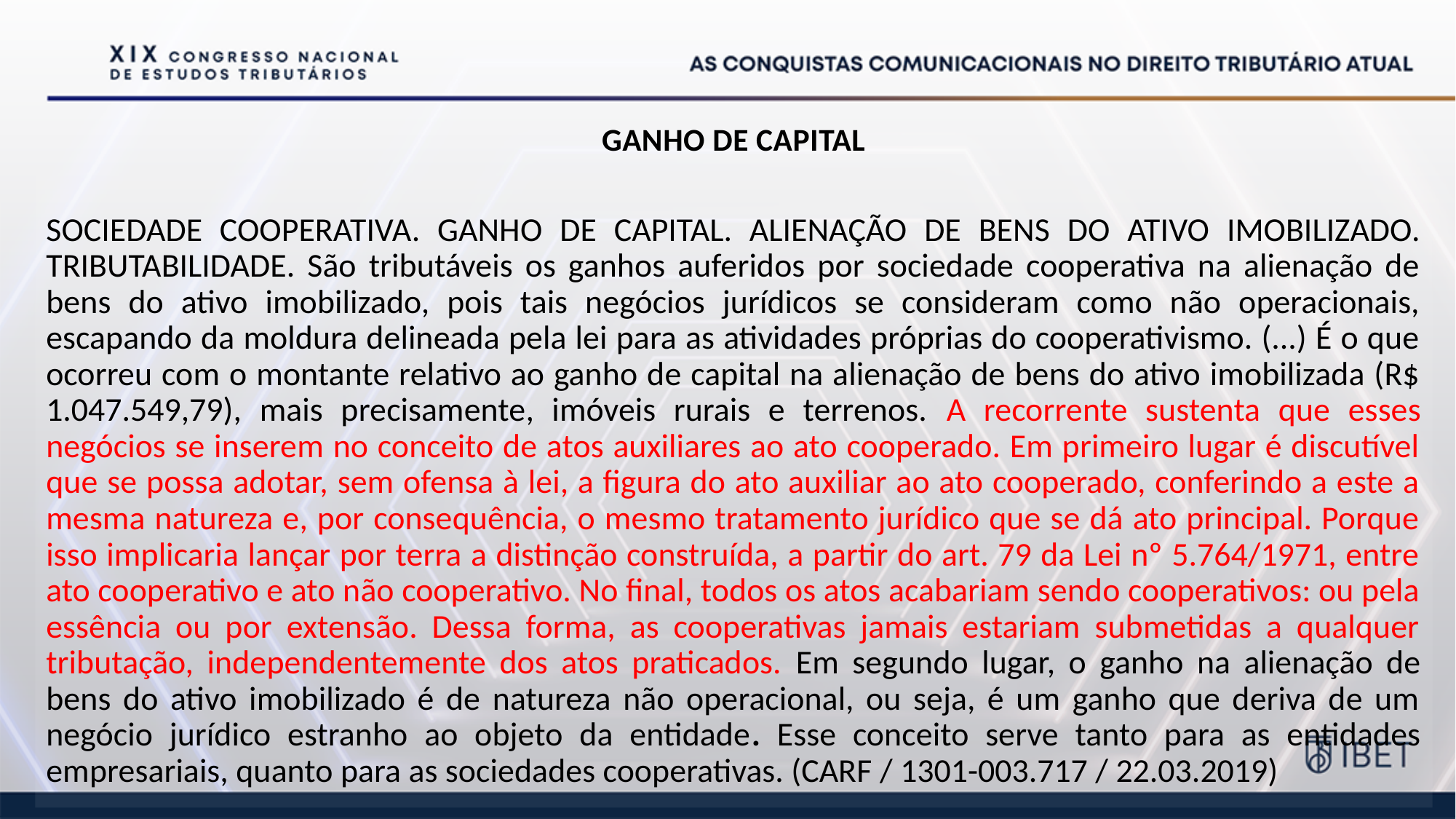

Ganho de Capital

SOCIEDADE COOPERATIVA. GANHO DE CAPITAL. ALIENAÇÃO DE BENS DO ATIVO IMOBILIZADO. TRIBUTABILIDADE. São tributáveis os ganhos auferidos por sociedade cooperativa na alienação de bens do ativo imobilizado, pois tais negócios jurídicos se consideram como não operacionais, escapando da moldura delineada pela lei para as atividades próprias do cooperativismo. (...) É o que ocorreu com o montante relativo ao ganho de capital na alienação de bens do ativo imobilizada (R$ 1.047.549,79), mais precisamente, imóveis rurais e terrenos. A recorrente sustenta que esses negócios se inserem no conceito de atos auxiliares ao ato cooperado. Em primeiro lugar é discutível que se possa adotar, sem ofensa à lei, a figura do ato auxiliar ao ato cooperado, conferindo a este a mesma natureza e, por consequência, o mesmo tratamento jurídico que se dá ato principal. Porque isso implicaria lançar por terra a distinção construída, a partir do art. 79 da Lei nº 5.764/1971, entre ato cooperativo e ato não cooperativo. No final, todos os atos acabariam sendo cooperativos: ou pela essência ou por extensão. Dessa forma, as cooperativas jamais estariam submetidas a qualquer tributação, independentemente dos atos praticados. Em segundo lugar, o ganho na alienação de bens do ativo imobilizado é de natureza não operacional, ou seja, é um ganho que deriva de um negócio jurídico estranho ao objeto da entidade. Esse conceito serve tanto para as entidades empresariais, quanto para as sociedades cooperativas. (CARF / 1301-003.717 / 22.03.2019)